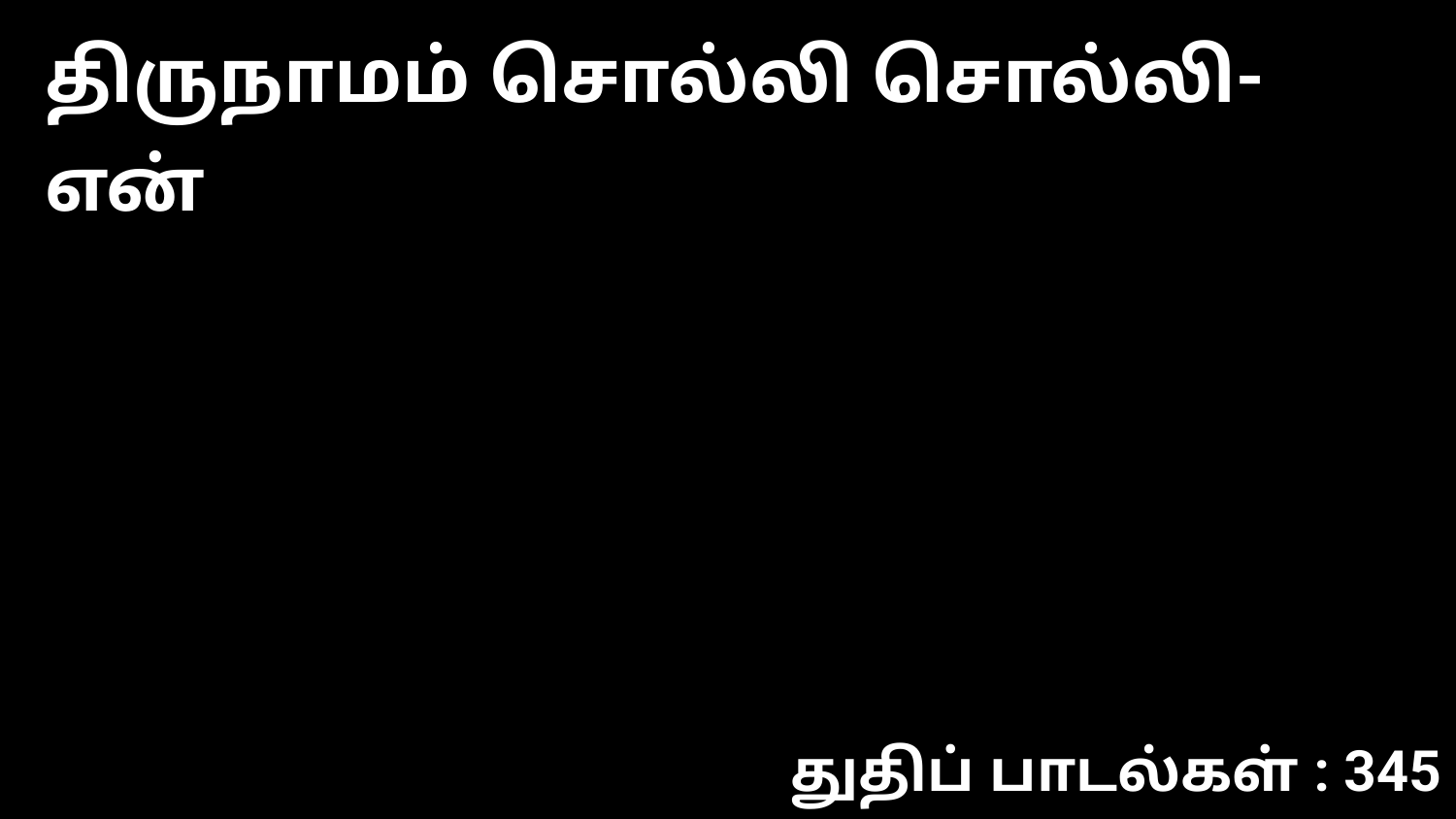

திருநாமம் சொல்லி சொல்லி-என்
துதிப் பாடல்கள் : 345